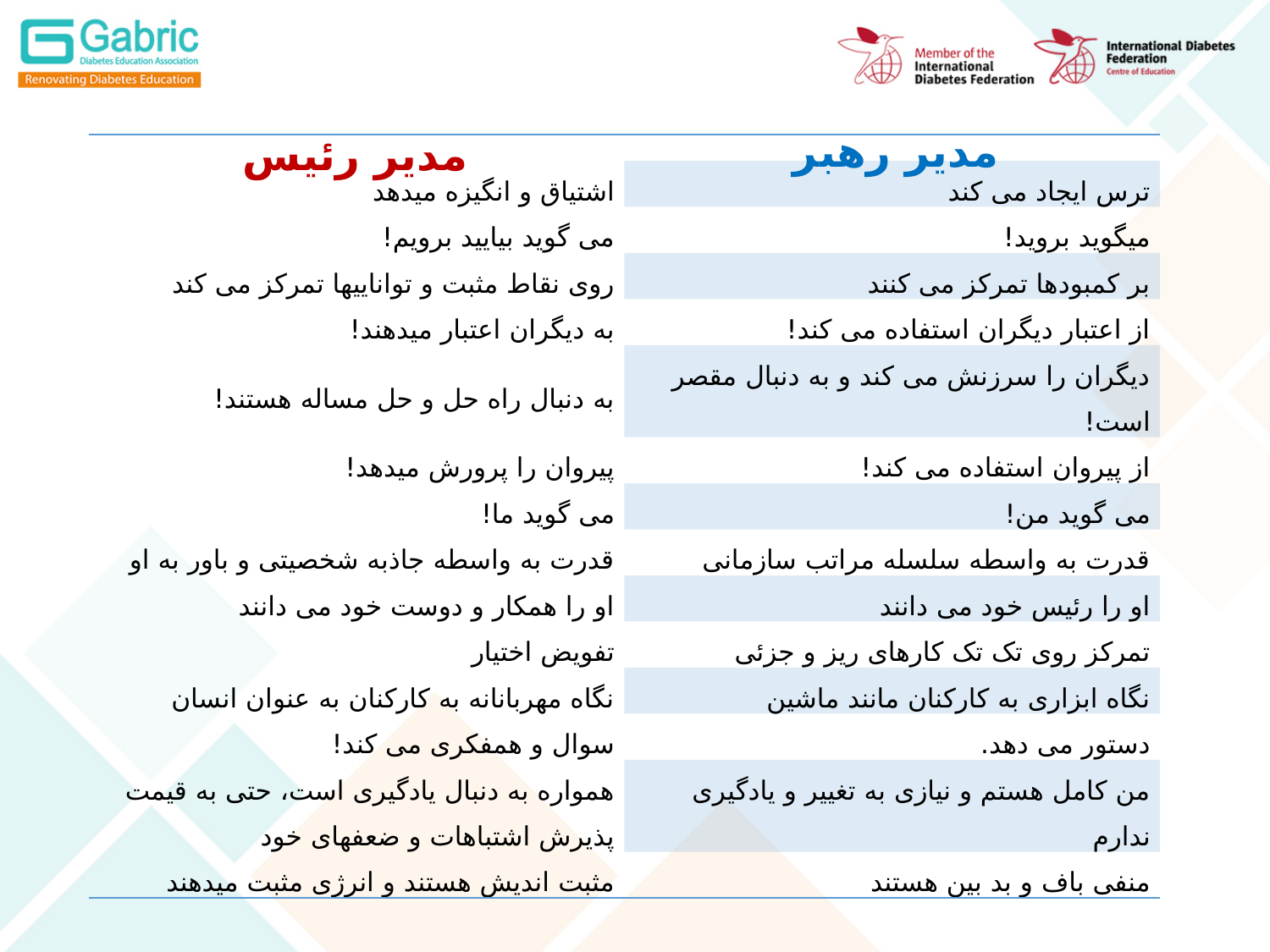

# مدیر رهبر
مدیر رئیس
|  |  |
| --- | --- |
| اشتیاق و انگیزه میدهد | ترس ایجاد می کند |
| می گوید بیایید برویم! | میگوید بروید! |
| روی نقاط مثبت و تواناییها تمرکز می کند | بر کمبودها تمرکز می کنند |
| به دیگران اعتبار میدهند! | از اعتبار دیگران استفاده می کند! |
| به دنبال راه حل و حل مساله هستند! | دیگران را سرزنش می کند و به دنبال مقصر است! |
| پیروان را پرورش میدهد! | از پیروان استفاده می کند! |
| می گوید ما! | می گوید من! |
| قدرت به واسطه جاذبه شخصیتی و باور به او | قدرت به واسطه سلسله مراتب سازمانی |
| او را همکار و دوست خود می دانند | او را رئیس خود می دانند |
| تفویض اختیار | تمرکز روی تک تک کارهای ریز و جزئی |
| نگاه مهربانانه به کارکنان به عنوان انسان | نگاه ابزاری به کارکنان مانند ماشین |
| سوال و همفکری می کند! | دستور می دهد. |
| همواره به دنبال یادگیری است، حتی به قیمت پذیرش اشتباهات و ضعفهای خود | من کامل هستم و نیازی به تغییر و یادگیری ندارم |
| مثبت اندیش هستند و انرژی مثبت میدهند | منفی باف و بد بین هستند |